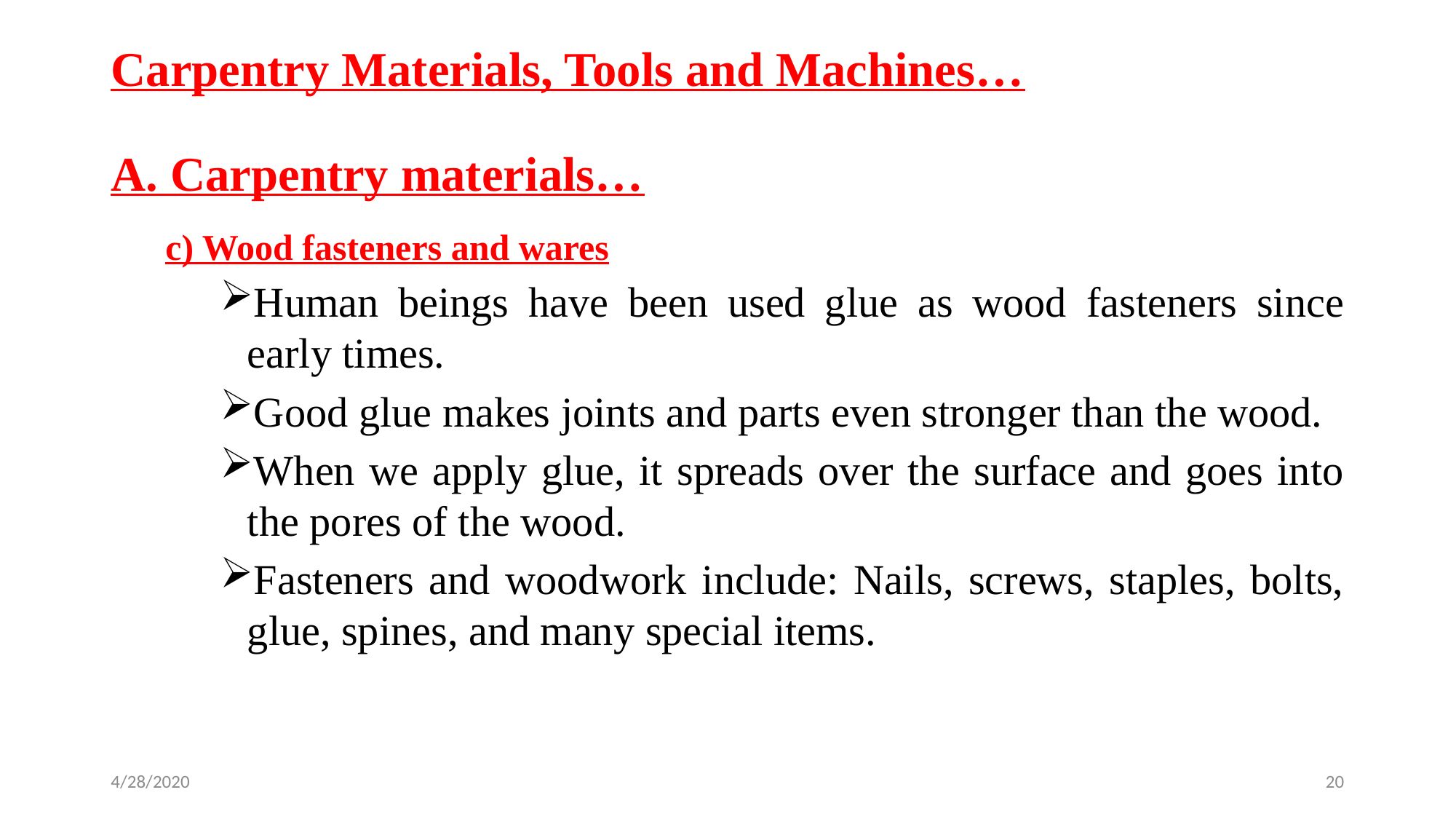

# Carpentry Materials, Tools and Machines… A. Carpentry materials…
c) Wood fasteners and wares
Human beings have been used glue as wood fasteners since early times.
Good glue makes joints and parts even stronger than the wood.
When we apply glue, it spreads over the surface and goes into the pores of the wood.
Fasteners and woodwork include: Nails, screws, staples, bolts, glue, spines, and many special items.
4/28/2020
20